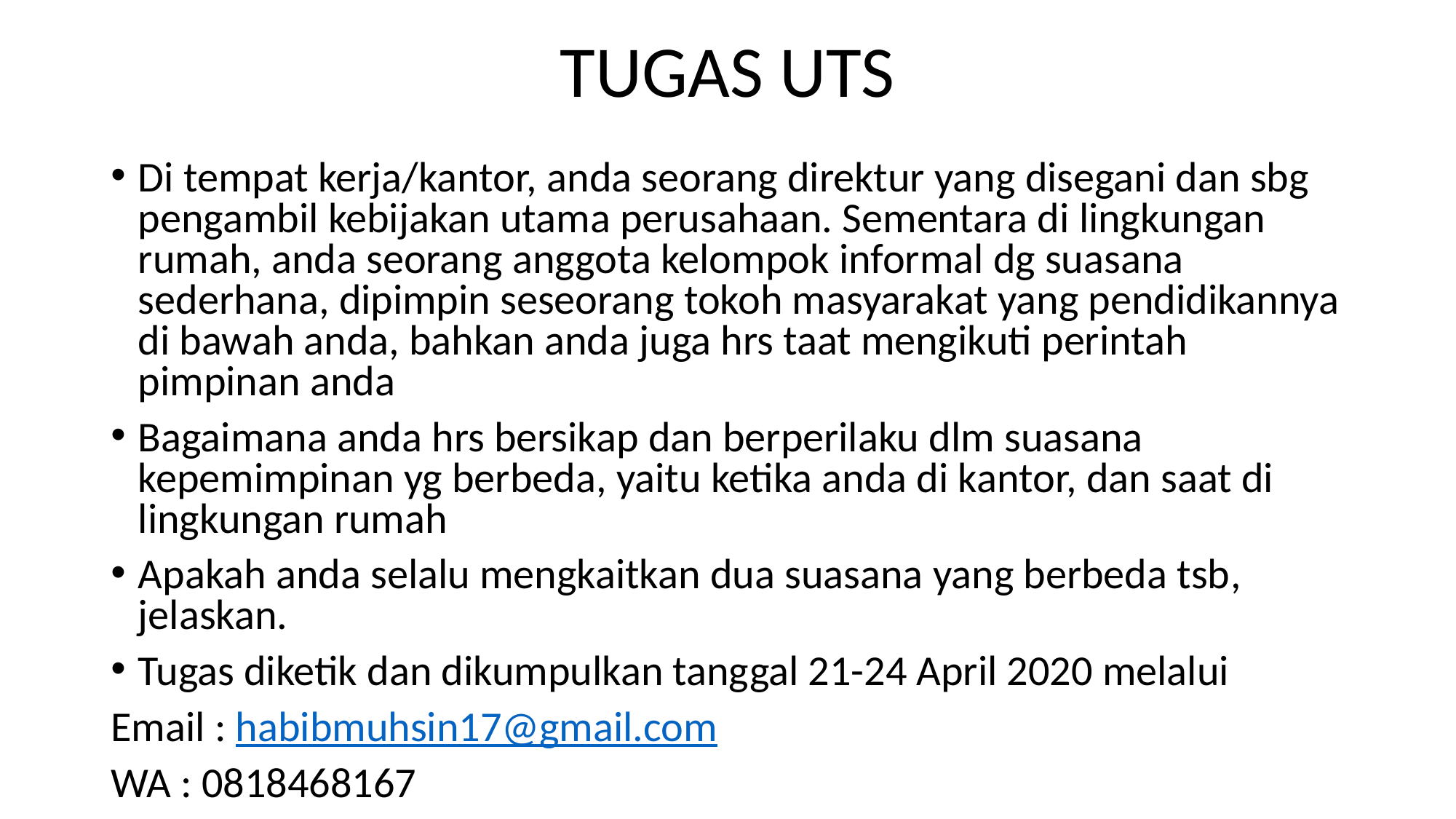

# TUGAS UTS
Di tempat kerja/kantor, anda seorang direktur yang disegani dan sbg pengambil kebijakan utama perusahaan. Sementara di lingkungan rumah, anda seorang anggota kelompok informal dg suasana sederhana, dipimpin seseorang tokoh masyarakat yang pendidikannya di bawah anda, bahkan anda juga hrs taat mengikuti perintah pimpinan anda
Bagaimana anda hrs bersikap dan berperilaku dlm suasana kepemimpinan yg berbeda, yaitu ketika anda di kantor, dan saat di lingkungan rumah
Apakah anda selalu mengkaitkan dua suasana yang berbeda tsb, jelaskan.
Tugas diketik dan dikumpulkan tanggal 21-24 April 2020 melalui
Email : habibmuhsin17@gmail.com
WA : 0818468167